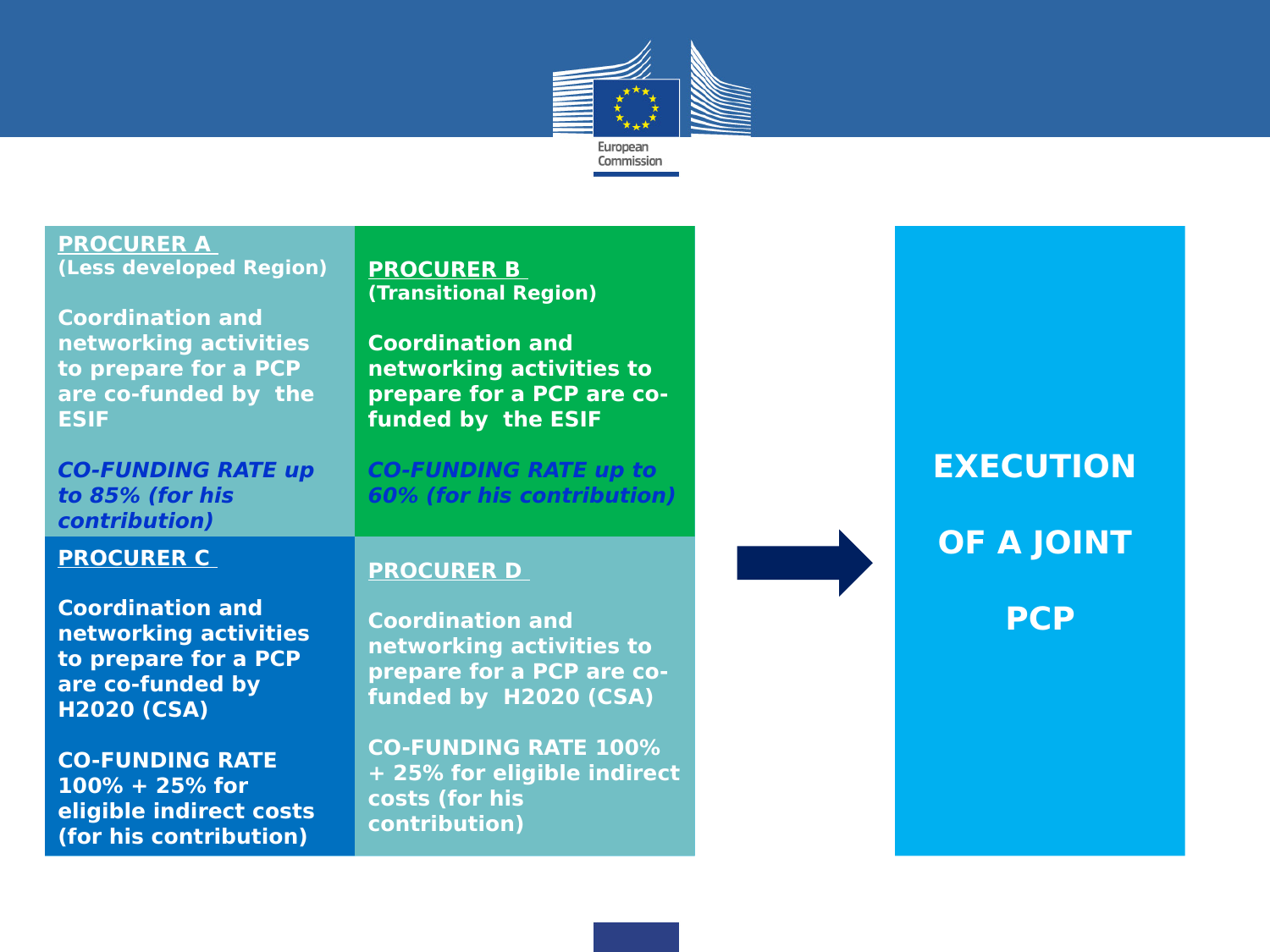

PROCURER A
(Less developed Region)

Coordination and networking activities to prepare for a PCP are co-funded by  the ESIF

CO-FUNDING RATE up to 85% (for his contribution)
PROCURER B
(Transitional Region)

Coordination and networking activities to prepare for a PCP are co-funded by  the ESIF

CO-FUNDING RATE up to 60% (for his contribution)
EXECUTION

OF A JOINT

PCP

PROCURER C

Coordination and networking activities to prepare for a PCP are co-funded by H2020 (CSA)

CO-FUNDING RATE  100% + 25% for eligible indirect costs (for his contribution)

PROCURER D

Coordination and networking activities to prepare for a PCP are co-funded by  H2020 (CSA)

CO-FUNDING RATE 100% + 25% for eligible indirect costs (for his contribution)